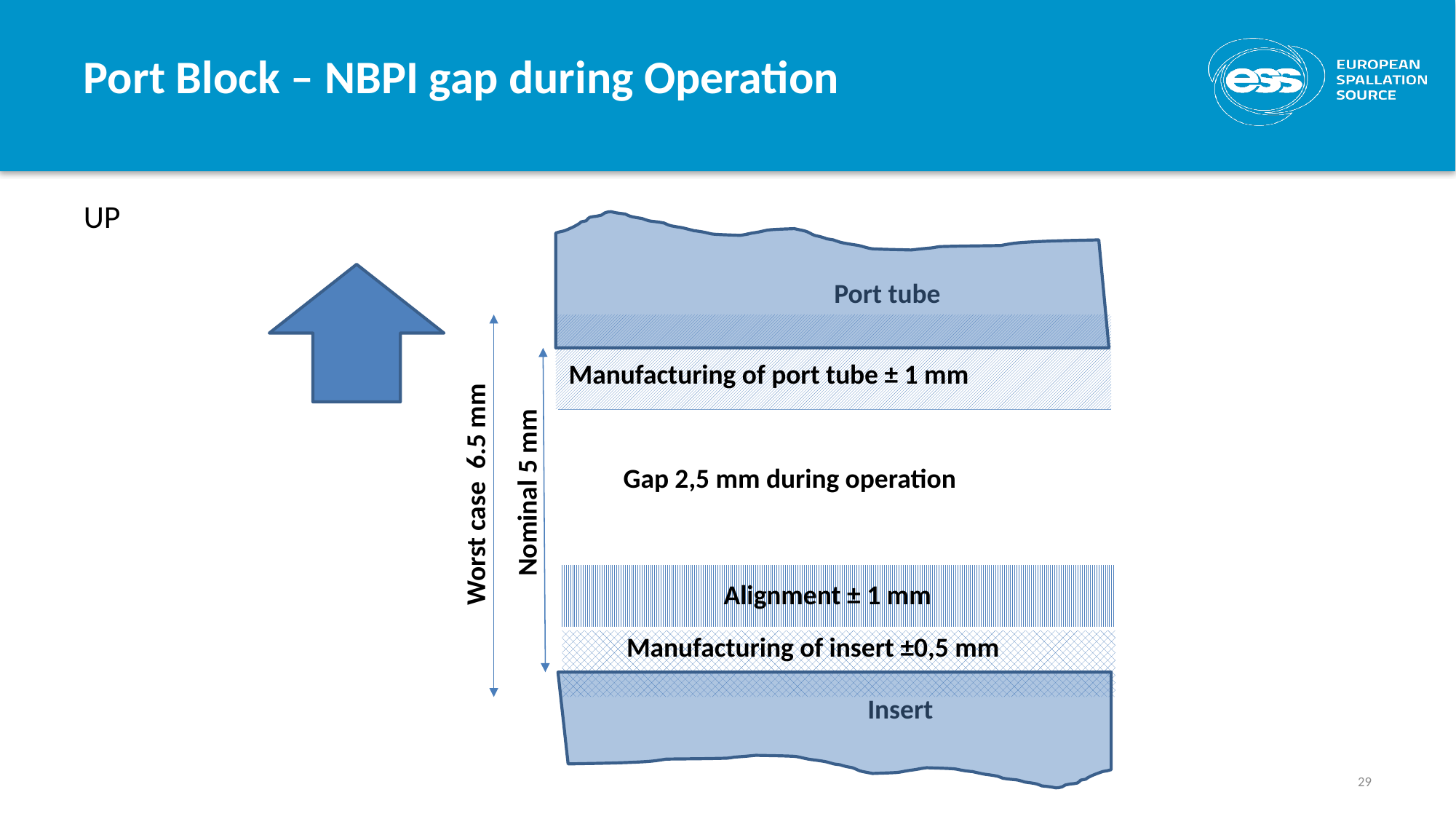

Port Block – NBPI gap during Operation
UP

Port tube

Manufacturing of port tube ± 1 mm

Gap 2,5 mm during operation
Worst case  6.5 mm
Nominal 5 mm

Alignment ± 1 mm
Manufacturing of insert ±0,5 mm

Insert
29